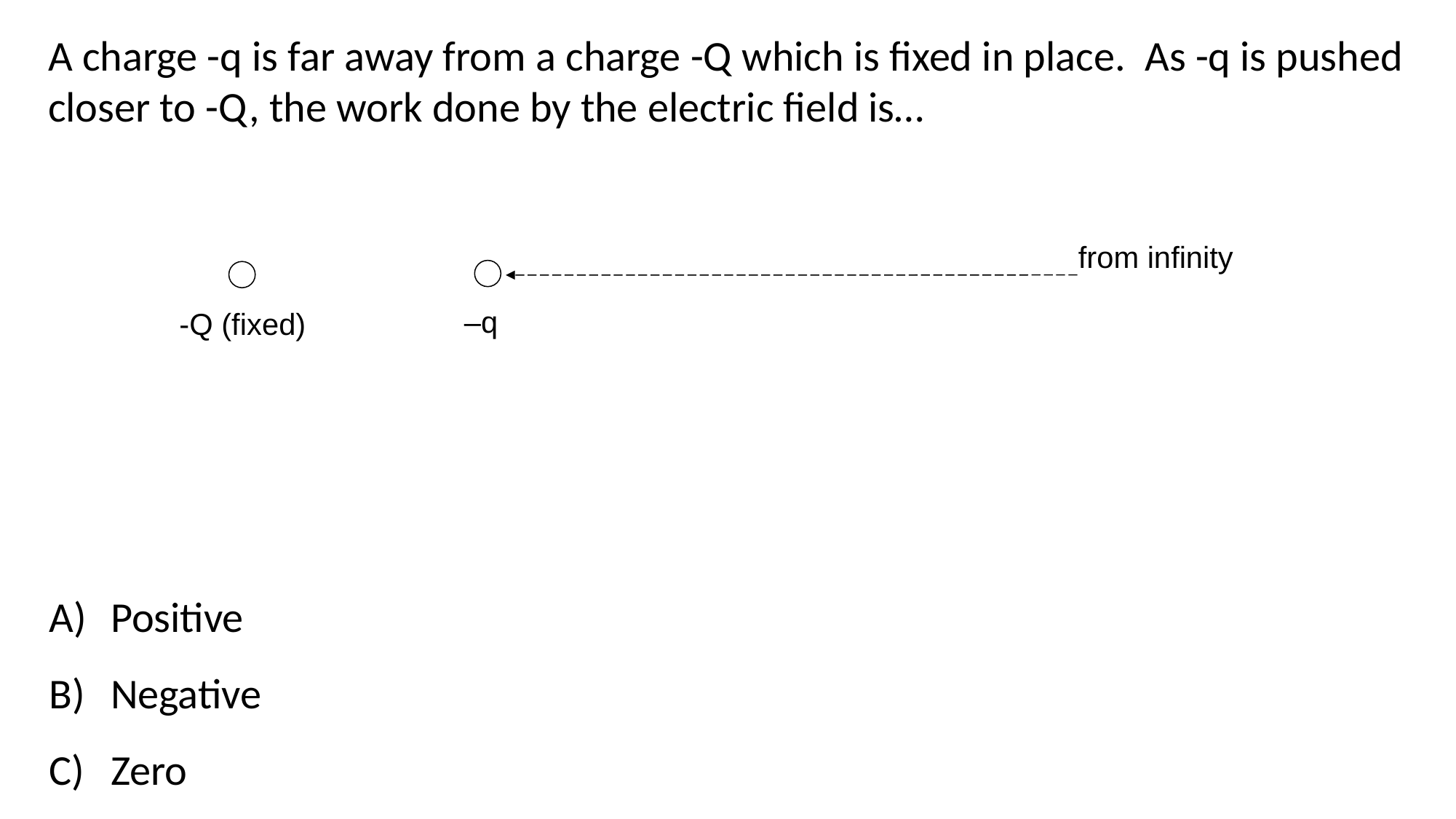

A charge -q is far away from a charge -Q which is fixed in place.  As -q is pushed closer to -Q, the work done by the electric field is…

from infinity

–q
-Q (fixed)
Positive
Negative
Zero